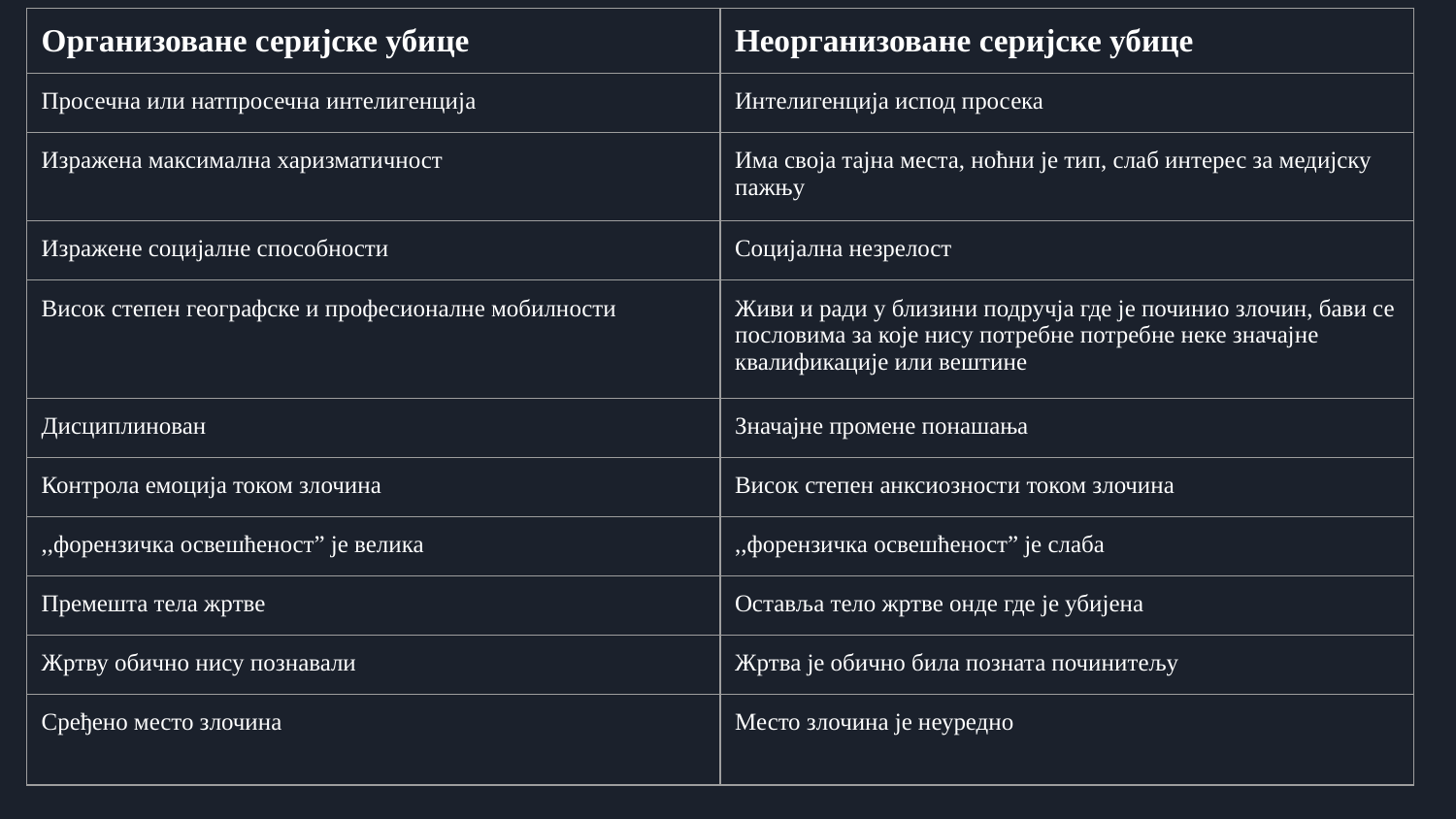

| Организоване серијске убице | Неорганизоване серијске убице |
| --- | --- |
| Просечна или натпросечна интелигенција | Интелигенција испод просека |
| Изражена максимална харизматичност | Има своја тајна места, ноћни је тип, слаб интерес за медијску пажњу |
| Изражене социјалне способности | Социјална незрелост |
| Висок степен географске и професионалне мобилности | Живи и ради у близини подручја где је починио злочин, бави се пословима за које нису потребне потребне неке значајне квалификације или вештине |
| Дисциплинован | Значајне промене понашања |
| Контрола емоција током злочина | Висок степен анксиозности током злочина |
| ,,форензичка освешћеност” је велика | ,,форензичка освешћеност” је слаба |
| Премешта тела жртве | Оставља тело жртве онде где је убијена |
| Жртву обично нису познавали | Жртва је обично била позната починитељу |
| Сређено место злочина | Место злочина је неуредно |